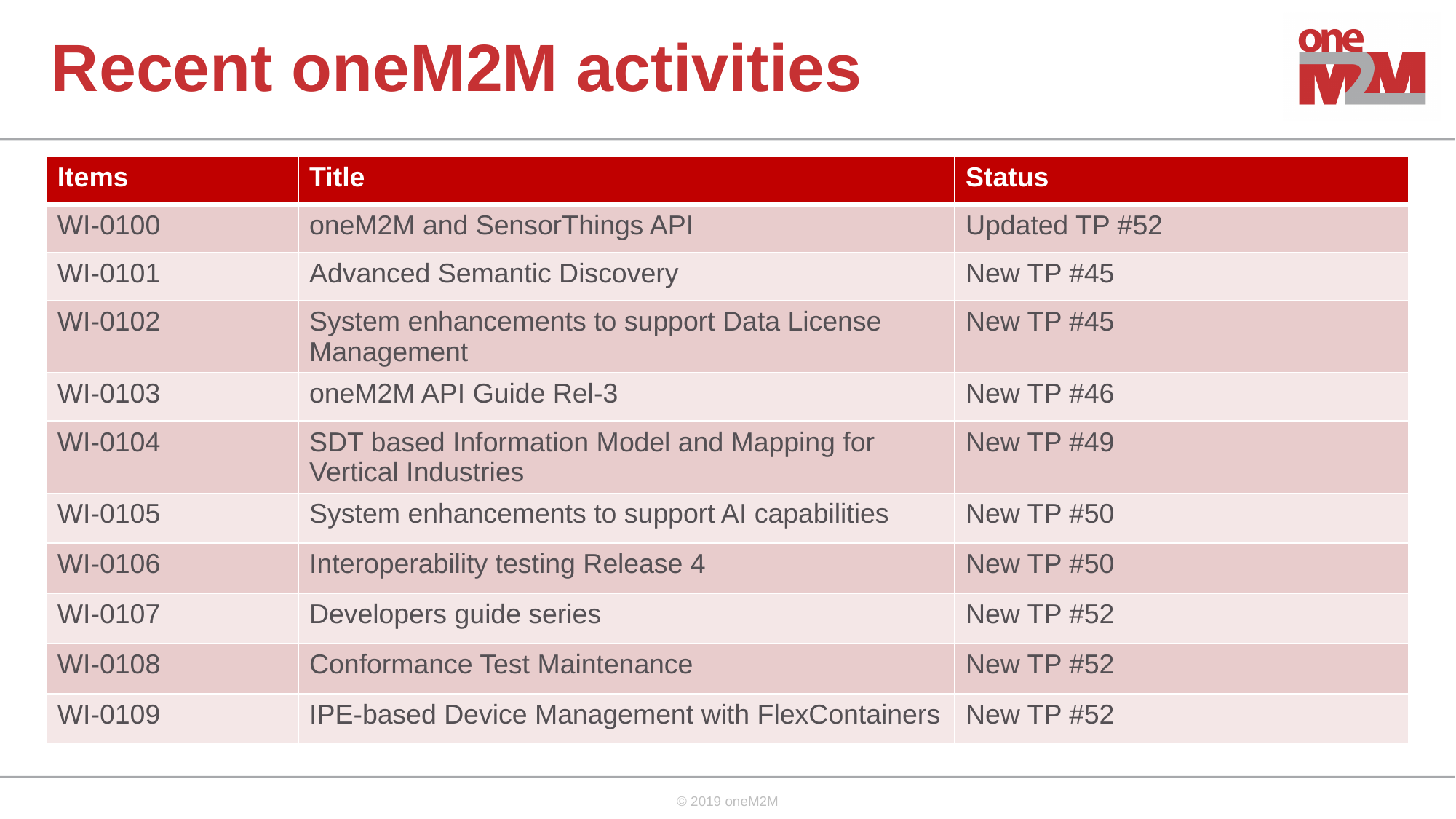

# Recent oneM2M activities
| Items | Title | Status |
| --- | --- | --- |
| WI-0100 | oneM2M and SensorThings API | Updated TP #52 |
| WI-0101 | Advanced Semantic Discovery | New TP #45 |
| WI-0102 | System enhancements to support Data License Management | New TP #45 |
| WI-0103 | oneM2M API Guide Rel-3 | New TP #46 |
| WI-0104 | SDT based Information Model and Mapping for Vertical Industries | New TP #49 |
| WI-0105 | System enhancements to support AI capabilities | New TP #50 |
| WI-0106 | Interoperability testing Release 4 | New TP #50 |
| WI-0107 | Developers guide series | New TP #52 |
| WI-0108 | Conformance Test Maintenance | New TP #52 |
| WI-0109 | IPE-based Device Management with FlexContainers | New TP #52 |